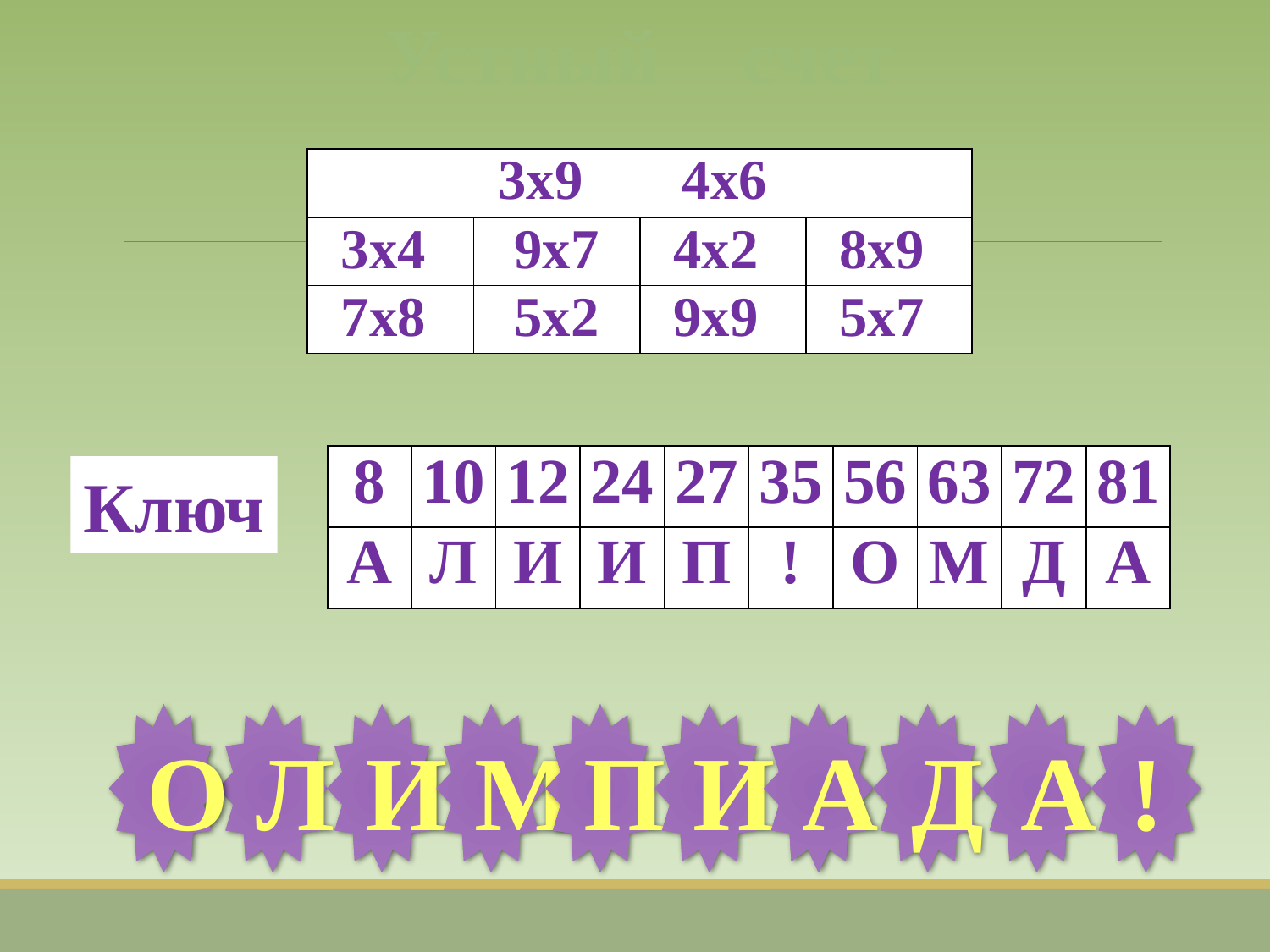

Устный    счет
| 3х9 4х6 |  |  |  |
| --- | --- | --- | --- |
| 3х4 | 9х7 | 4х2 | 8х9 |
| 7х8 | 5х2 | 9х9 | 5х7 |
| 8 | 10 | 12 | 24 | 27 | 35 | 56 | 63 | 72 | 81 |
| --- | --- | --- | --- | --- | --- | --- | --- | --- | --- |
| А | Л | И | И | П | ! | О | М | Д | А |
Ключ
О
Л
И
М
П
И
А
Д
А
!